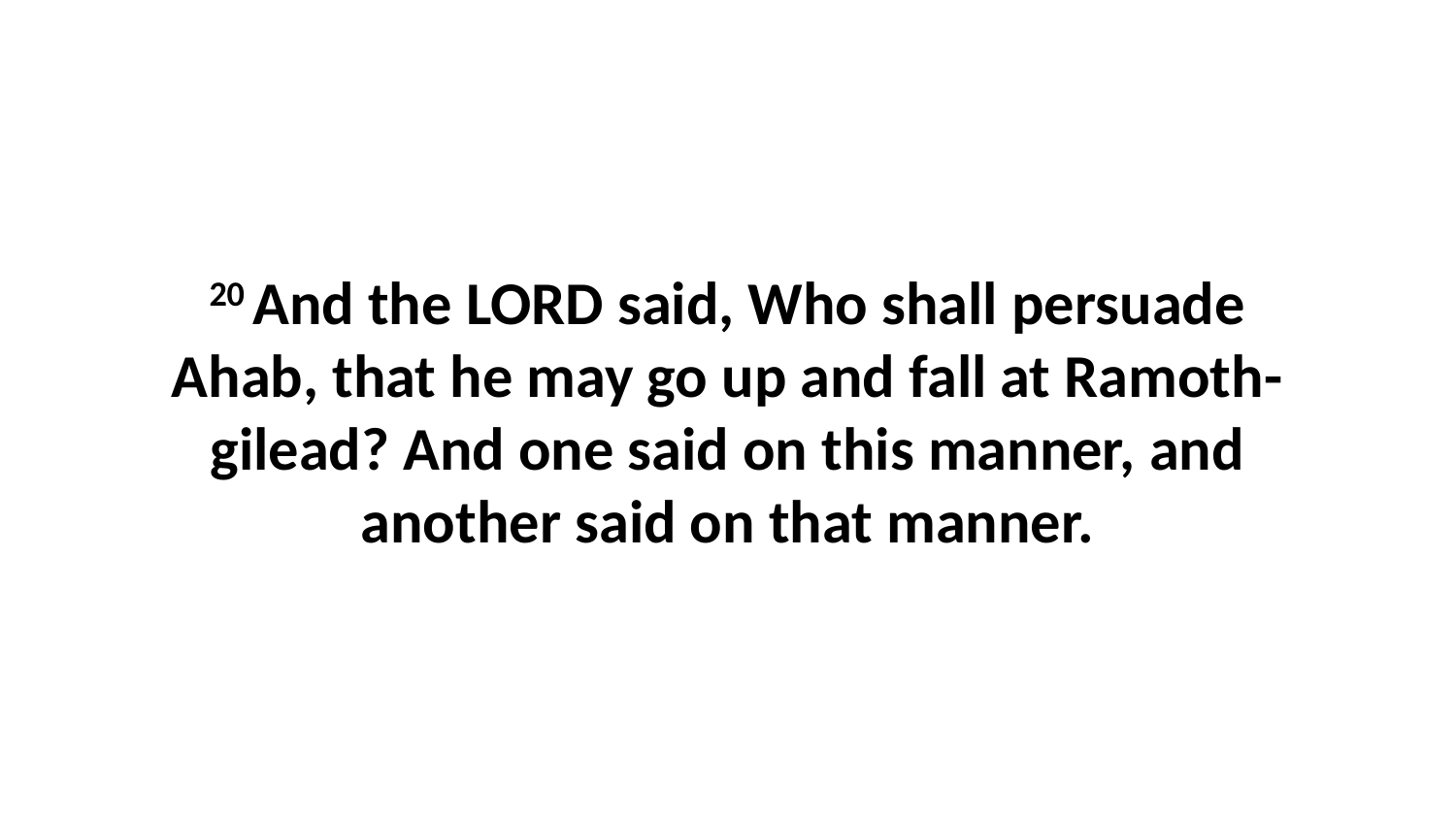

20 And the LORD said, Who shall persuade Ahab, that he may go up and fall at Ramoth-gilead? And one said on this manner, and another said on that manner.